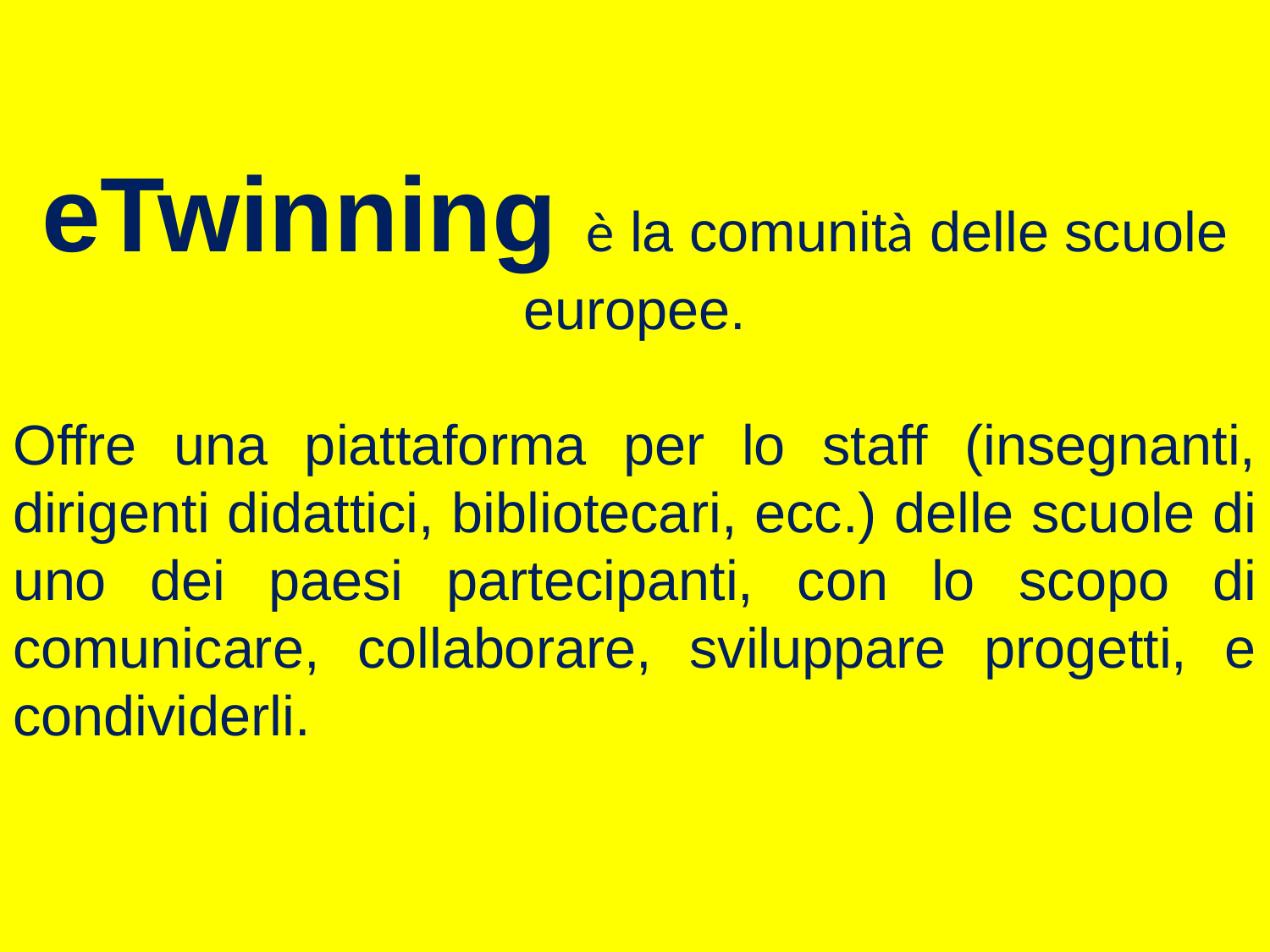

eTwinning è la comunità delle scuole europee.

Offre una piattaforma per lo staff (insegnanti, dirigenti didattici, bibliotecari, ecc.) delle scuole di uno dei paesi partecipanti, con lo scopo di comunicare, collaborare, sviluppare progetti, e condividerli.